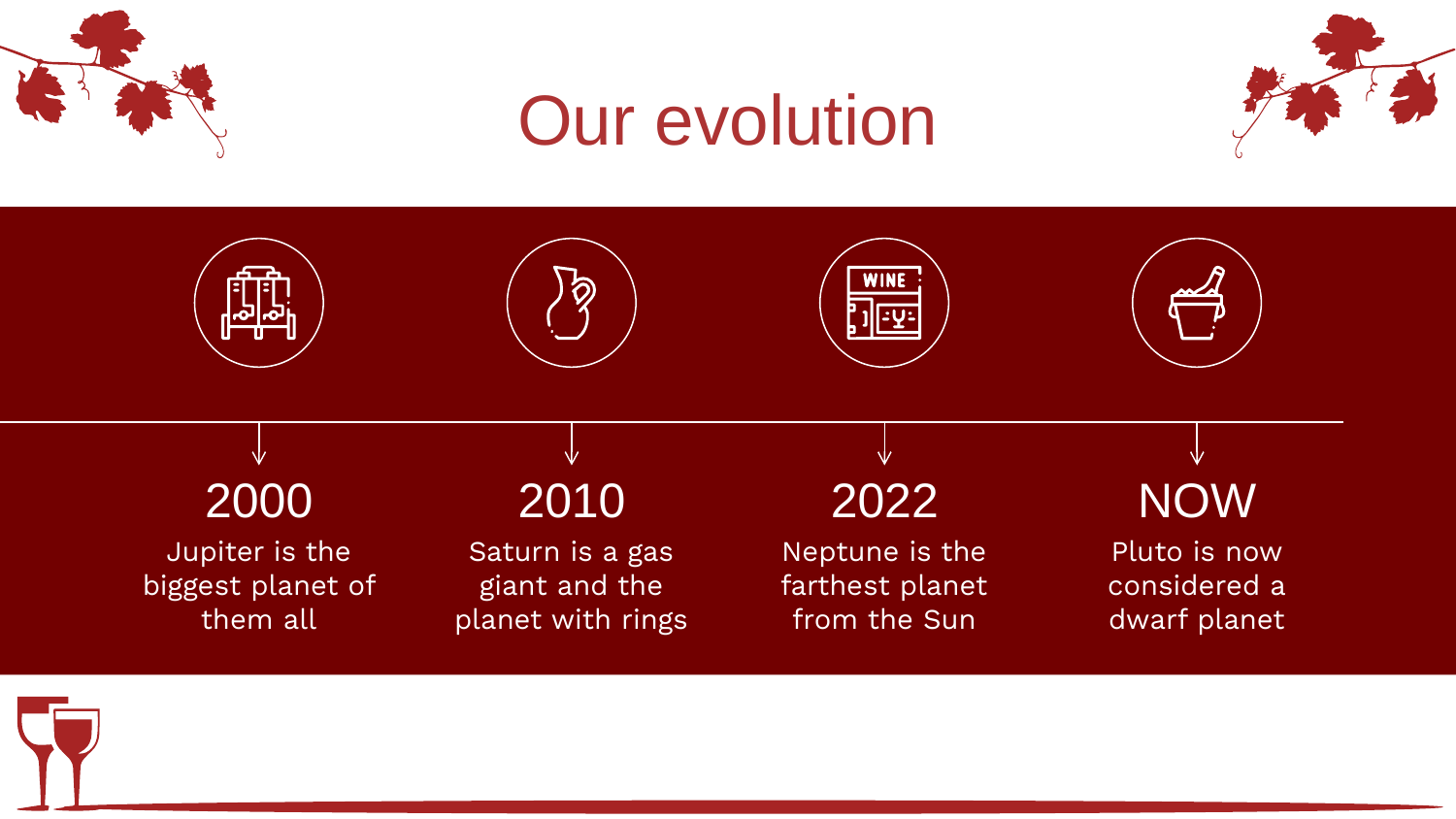

# Our evolution

2000
2010
2022
NOW
Jupiter is the biggest planet of them all
Saturn is a gas giant and the planet with rings
Neptune is the farthest planet from the Sun
Pluto is now considered a dwarf planet